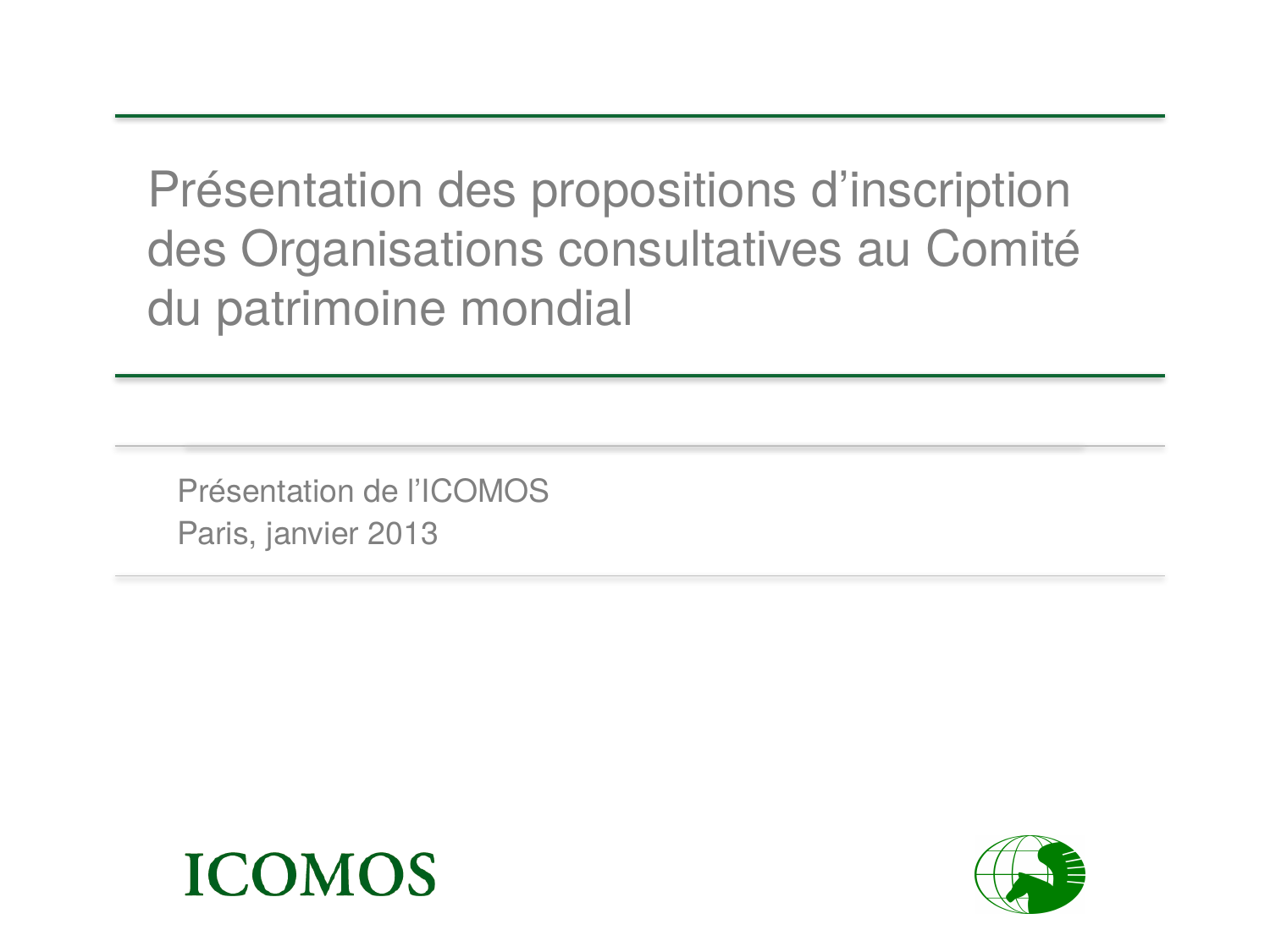

Présentation des propositions d’inscription des Organisations consultatives au Comité du patrimoine mondial
Présentation de l’ICOMOS
Paris, janvier 2013